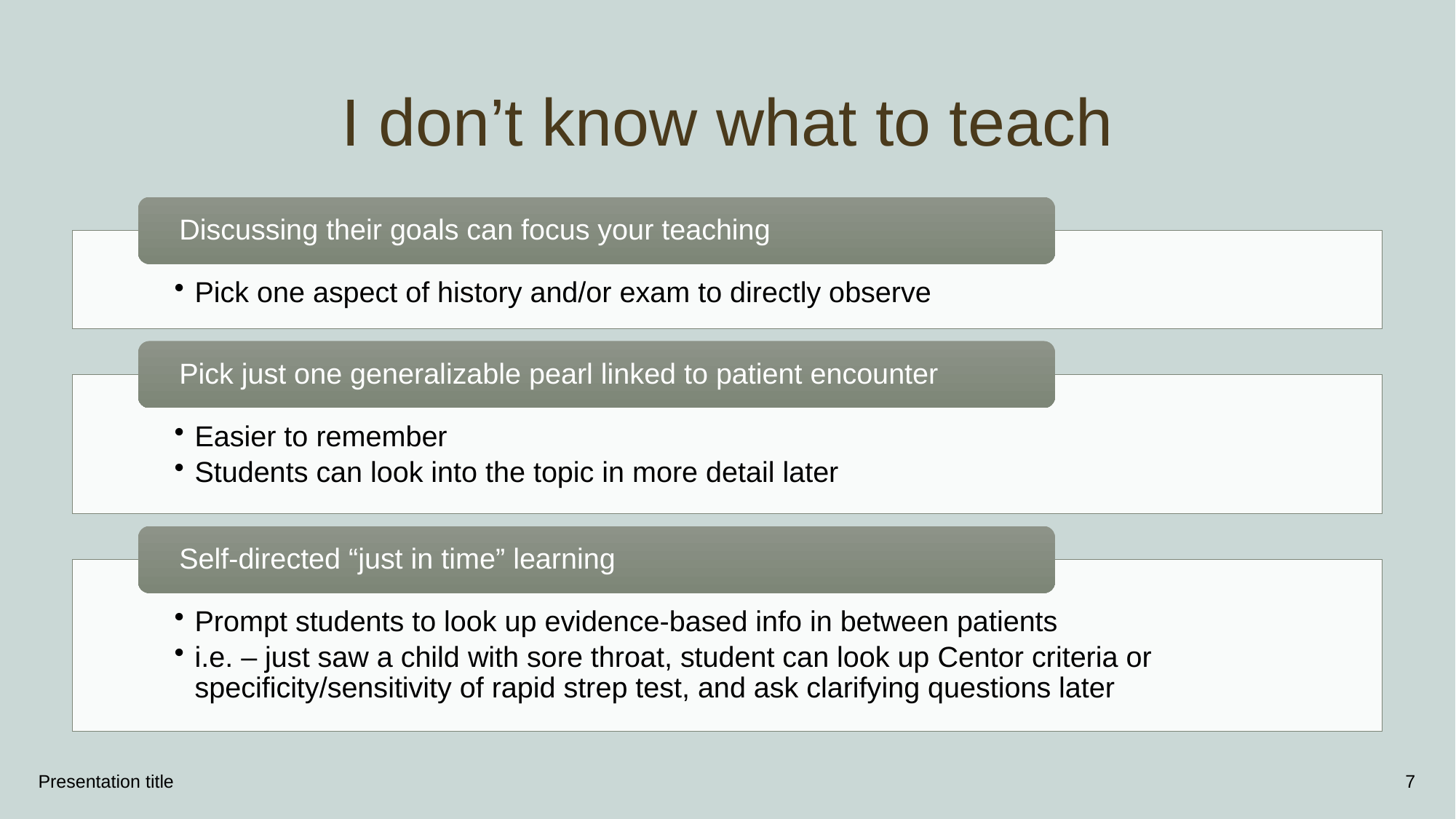

# I don’t know what to teach
Pick one aspect of history and/or exam to directly observe
Discussing their goals can focus your teaching
Easier to remember
Students can look into the topic in more detail later
Pick just one generalizable pearl linked to patient encounter
Prompt students to look up evidence-based info in between patients
i.e. – just saw a child with sore throat, student can look up Centor criteria or specificity/sensitivity of rapid strep test, and ask clarifying questions later
Self-directed “just in time” learning
Presentation title
7